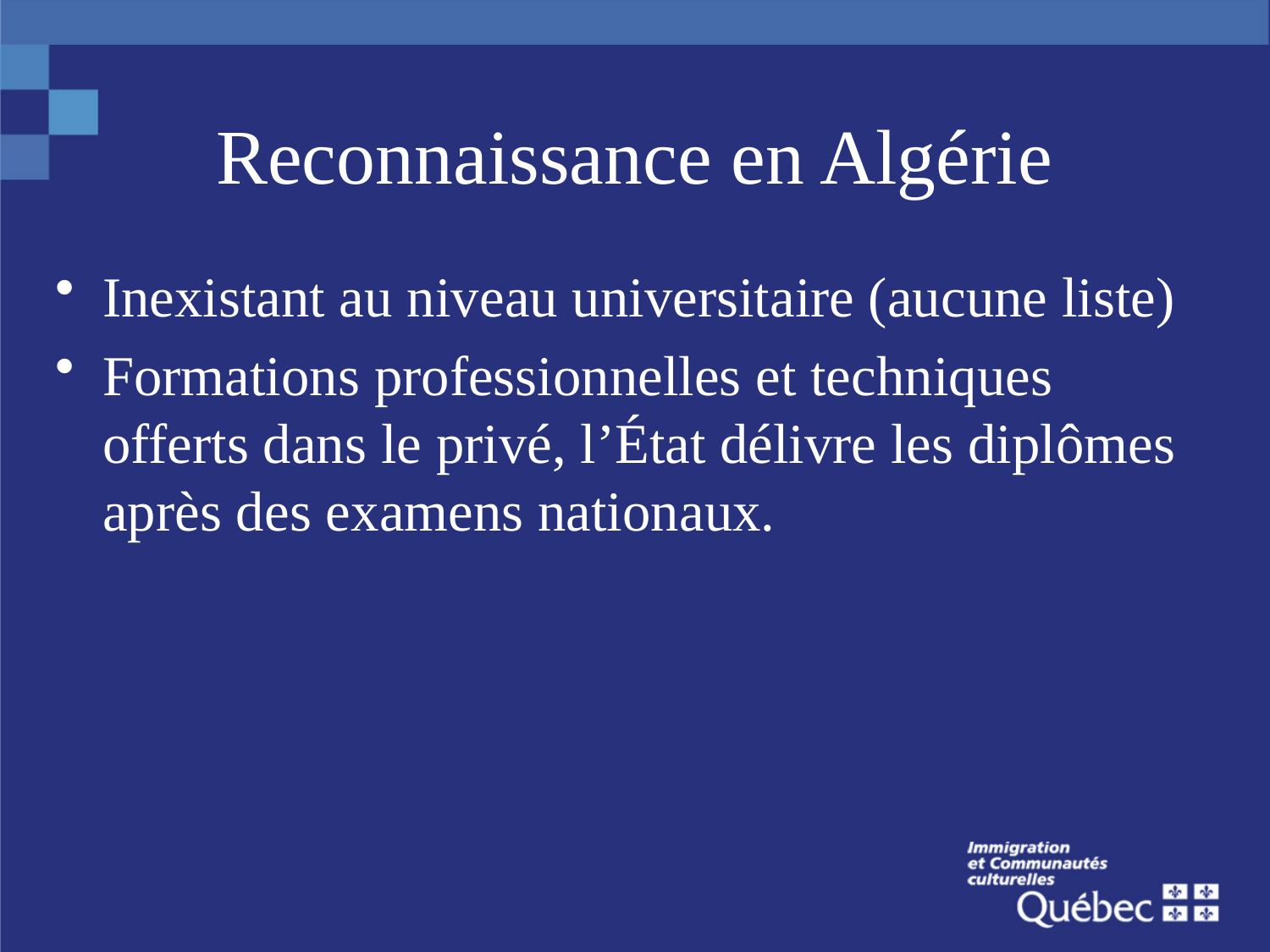

# Reconnaissance en Algérie
Inexistant au niveau universitaire (aucune liste)
Formations professionnelles et techniques offerts dans le privé, l’État délivre les diplômes après des examens nationaux.